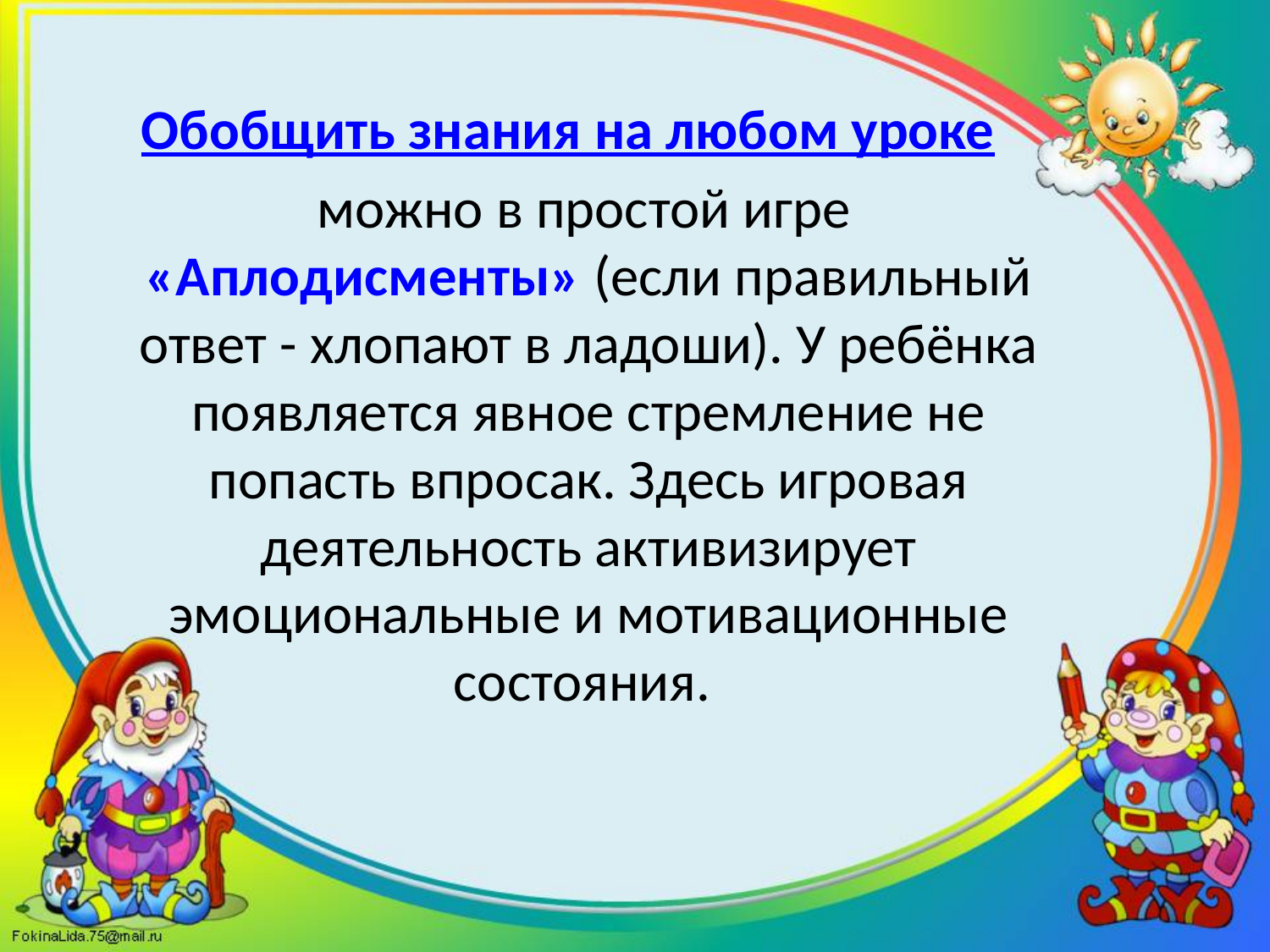

Обобщить знания на любом уроке
   можно в простой игре «Аплодисменты» (если правильный ответ - хлопают в ладоши). У ребёнка появляется явное стремление не попасть впросак. Здесь игровая деятельность активизирует эмоциональные и мотивационные состояния.